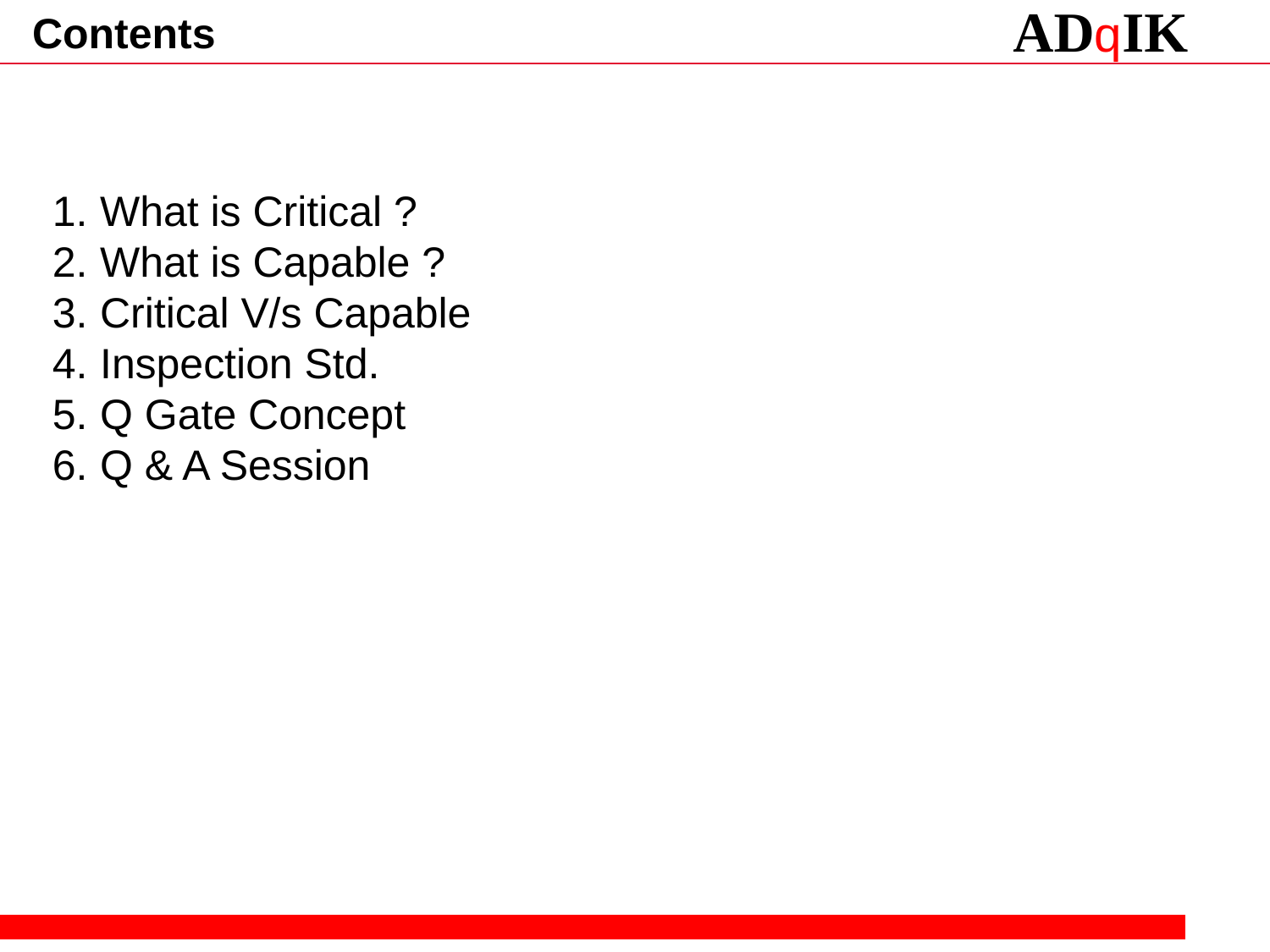

Contents

What is Critical ?
What is Capable ?
Critical V/s Capable
Inspection Std.
Q Gate Concept
Q & A Session